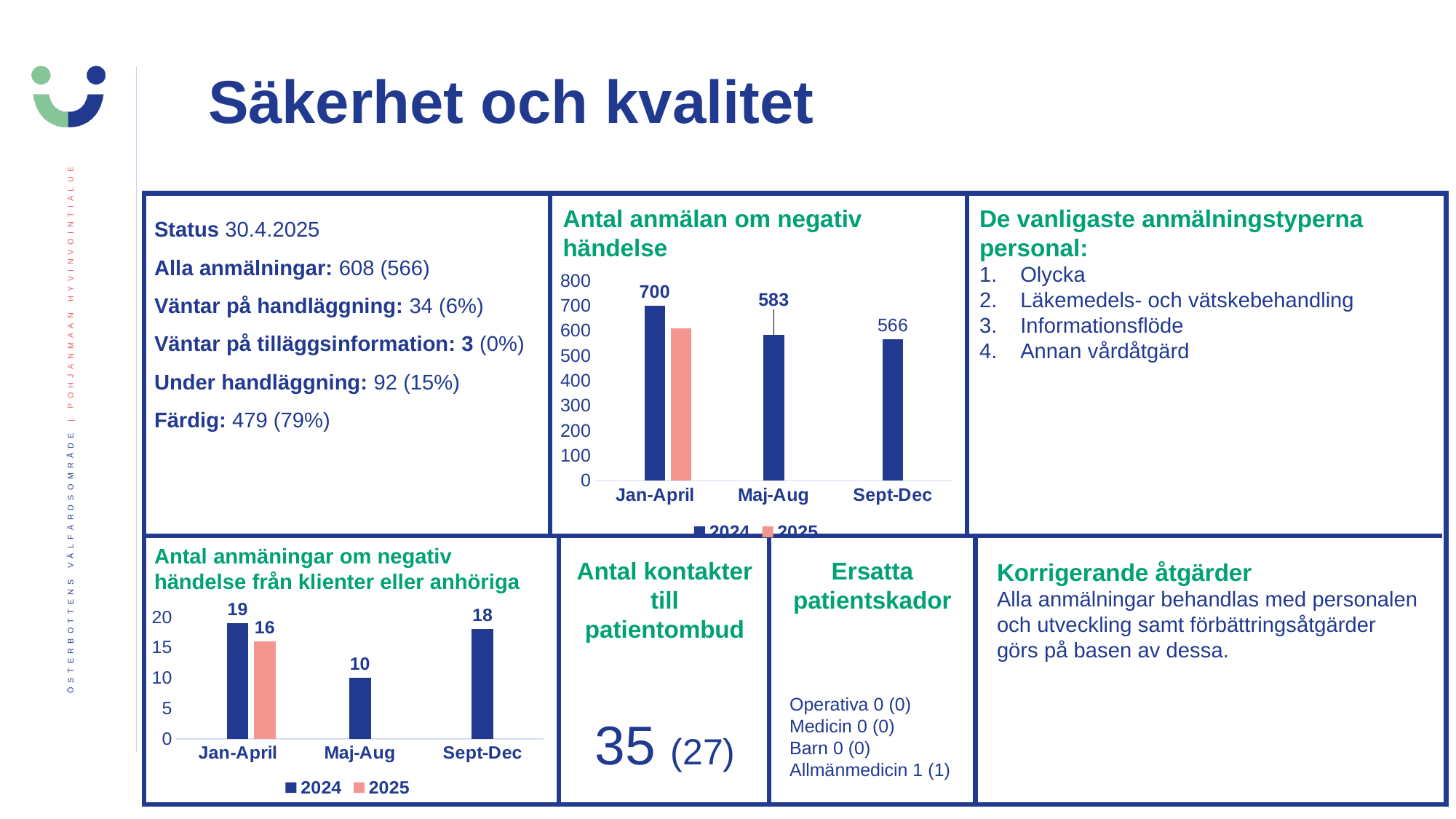

Säkerhet och kvalitet
Status 30.4.2025
Alla anmälningar: 608 (566)
Väntar på handläggning: 34 (6%)
Väntar på tilläggsinformation: 3 (0%)
Under handläggning: 92 (15%)
Färdig: 479 (79%)

Antal anmälan om negativ händelse
De vanligaste anmälningstyperna personal:
Olycka
Läkemedels- och vätskebehandling
Informationsflöde
Annan vårdåtgärd

### Chart

| Category | 2023 | 2024 | 2025 |
|---|---|---|---|
| Jan-April | None | 700.0 | 608.0 |
| Maj-Aug | None | 583.0 | None |
| Sept-Dec | None | 566.0 | None |
Antal anmäningar om negativ händelse från klienter eller anhöriga
Antal kontakter till patientombud
Ersatta patientskador
Korrigerande åtgärder
Alla anmälningar behandlas med personalen och utveckling samt förbättringsåtgärder görs på basen av dessa.

### Chart

| Category | 2023 | 2024 | 2025 |
|---|---|---|---|
| Jan-April | None | 19.0 | 16.0 |
| Maj-Aug | None | 10.0 | None |
| Sept-Dec | None | 18.0 | None |
Operativa 0 (0)
Medicin 0 (0)
Barn 0 (0)
Allmänmedicin 1 (1)
35 (27)